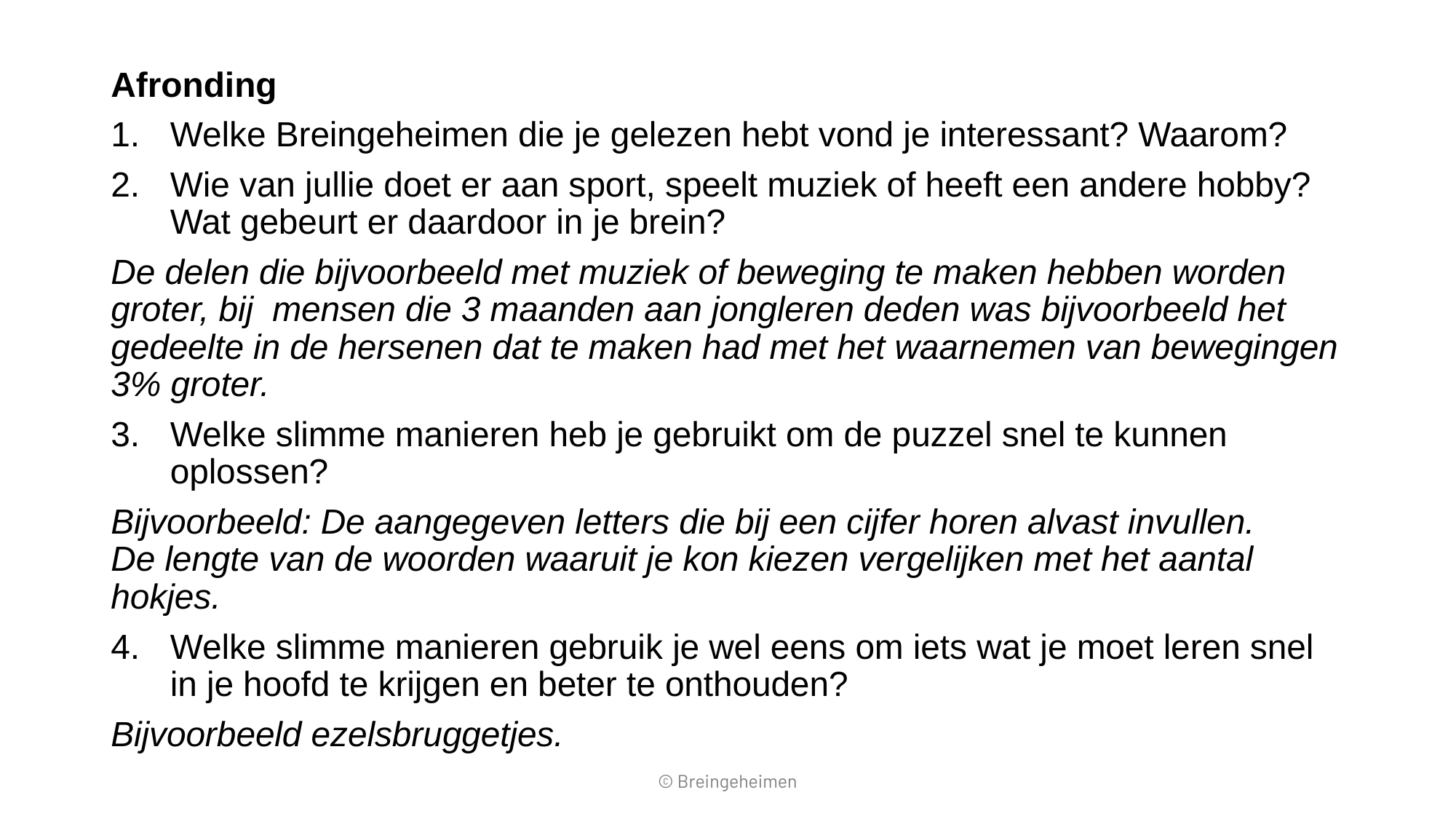

Afronding
Welke Breingeheimen die je gelezen hebt vond je interessant? Waarom?
Wie van jullie doet er aan sport, speelt muziek of heeft een andere hobby?
Wat gebeurt er daardoor in je brein?
De delen die bijvoorbeeld met muziek of beweging te maken hebben worden groter, bij  mensen die 3 maanden aan jongleren deden was bijvoorbeeld het gedeelte in de hersenen dat te maken had met het waarnemen van bewegingen 3% groter.
Welke slimme manieren heb je gebruikt om de puzzel snel te kunnen oplossen?
Bijvoorbeeld: De aangegeven letters die bij een cijfer horen alvast invullen.
De lengte van de woorden waaruit je kon kiezen vergelijken met het aantal hokjes.
Welke slimme manieren gebruik je wel eens om iets wat je moet leren snel in je hoofd te krijgen en beter te onthouden?
Bijvoorbeeld ezelsbruggetjes.
© Breingeheimen